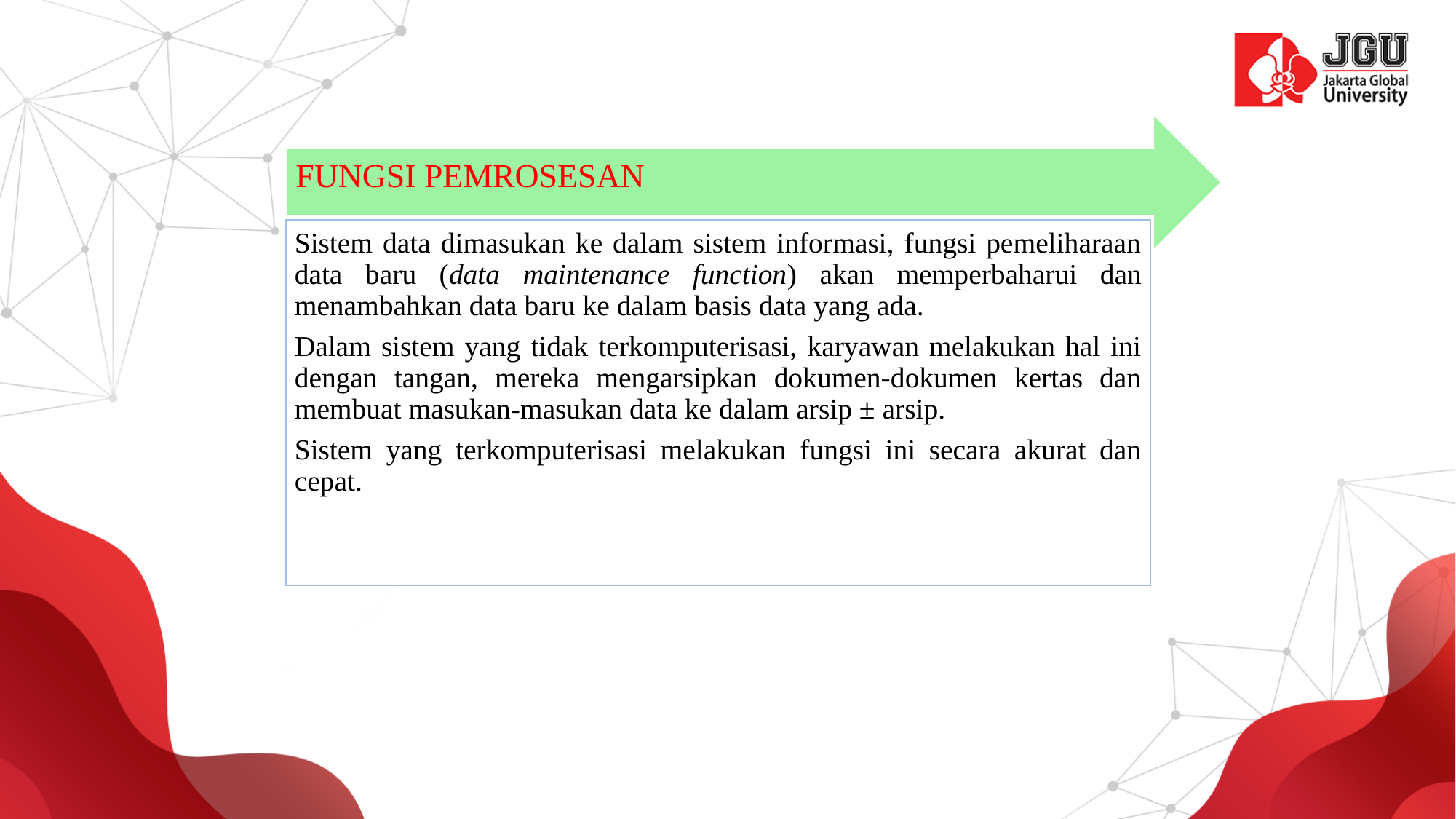

FUNGSI PEMROSESAN
Sistem data dimasukan ke dalam sistem informasi, fungsi pemeliharaan data baru (data maintenance function) akan memperbaharui dan menambahkan data baru ke dalam basis data yang ada.
Dalam sistem yang tidak terkomputerisasi, karyawan melakukan hal ini dengan tangan, mereka mengarsipkan dokumen-dokumen kertas dan membuat masukan-masukan data ke dalam arsip ± arsip.
Sistem yang terkomputerisasi melakukan fungsi ini secara akurat dan cepat.